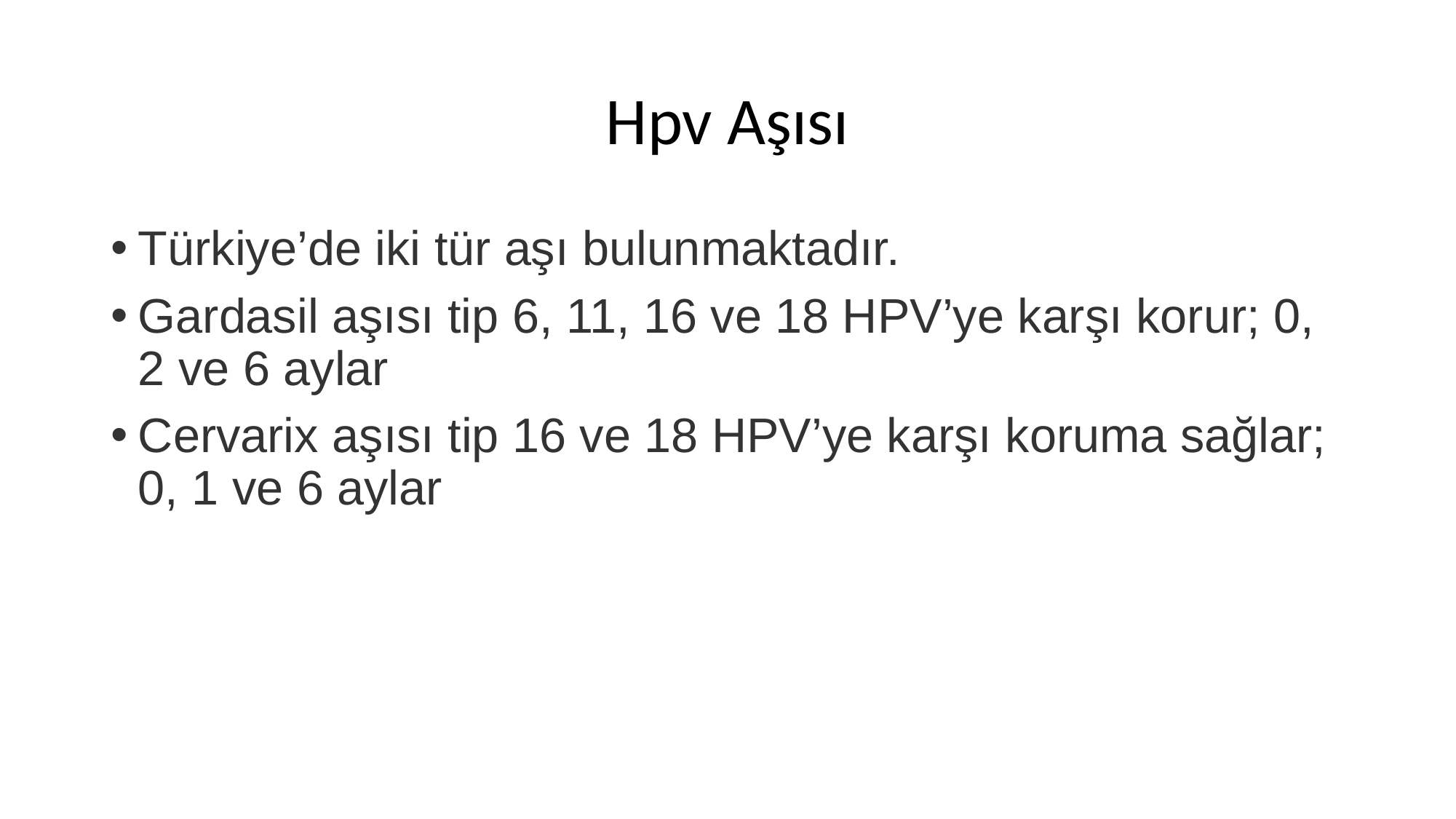

# Hpv Aşısı
Türkiye’de iki tür aşı bulunmaktadır.
Gardasil aşısı tip 6, 11, 16 ve 18 HPV’ye karşı korur; 0, 2 ve 6 aylar
Cervarix aşısı tip 16 ve 18 HPV’ye karşı koruma sağlar; 0, 1 ve 6 aylar